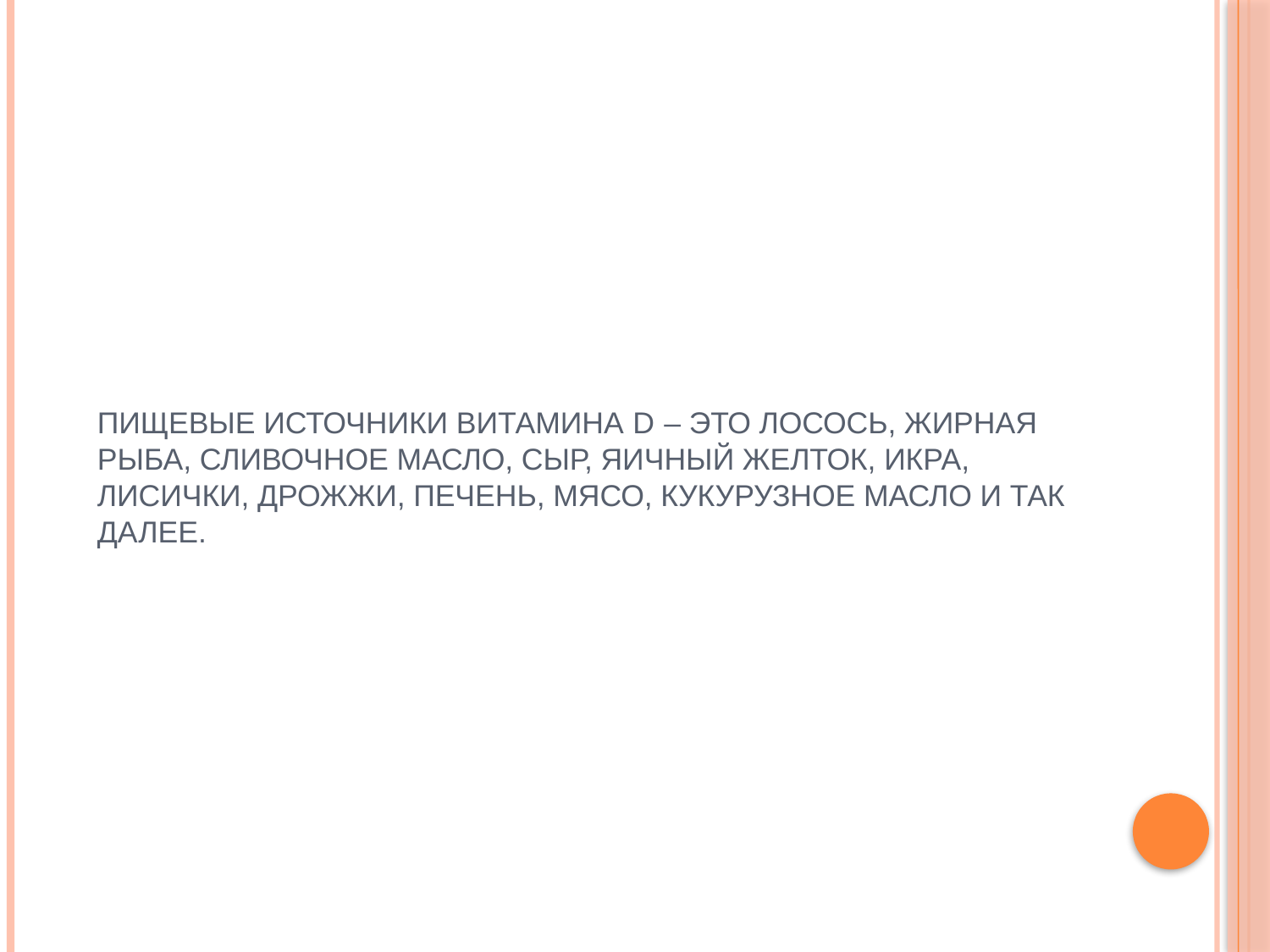

# Пищевые источники витамина D – это лосось, жирная рыба, сливочное масло, сыр, яичный желток, икра, лисички, дрожжи, печень, мясо, кукурузное масло и так далее.